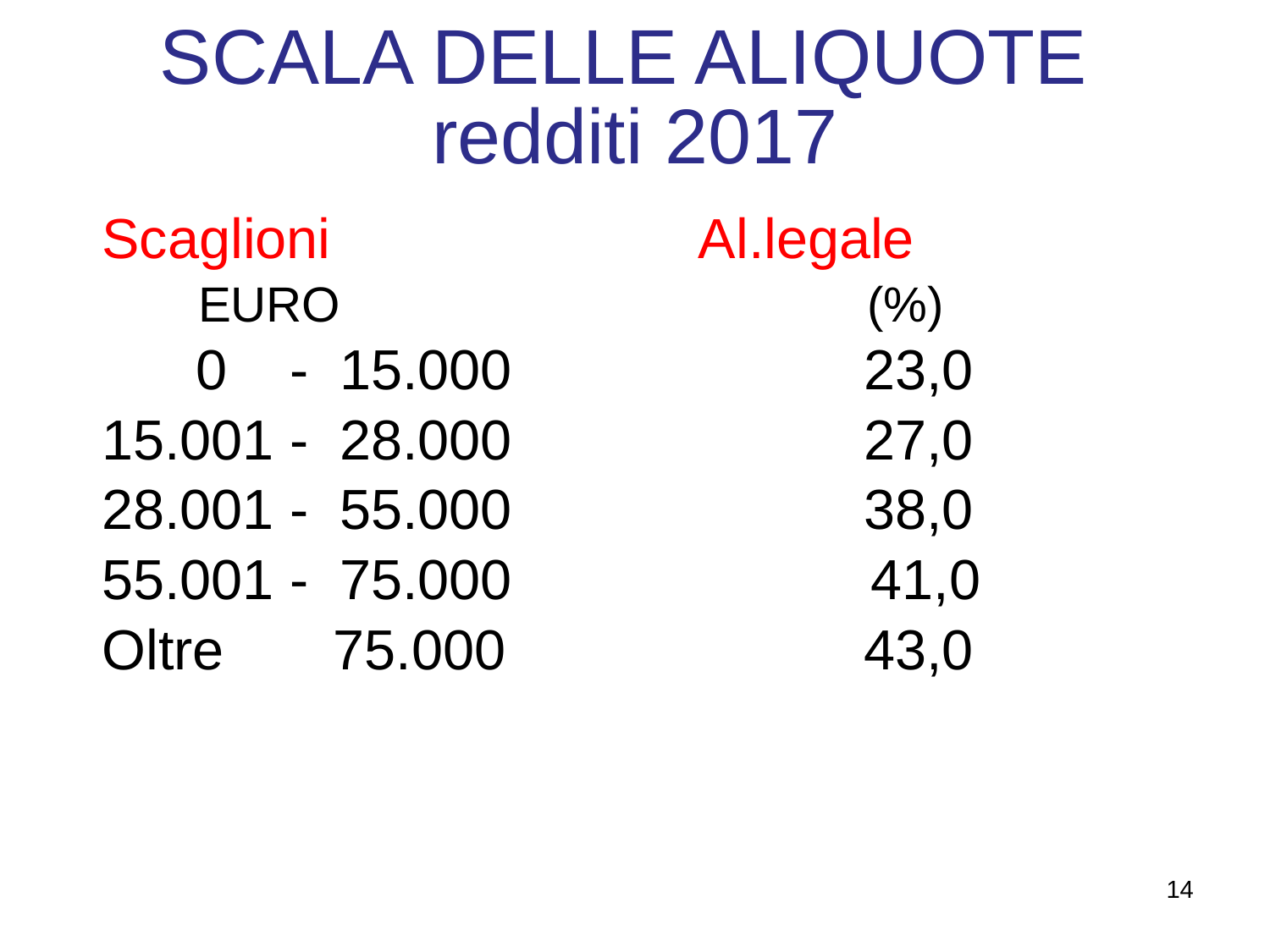

SCALA DELLE ALIQUOTE
redditi 2017
Scaglioni		              Al.legale
       EURO	 	                            (%)
      0    -  15.000		 	23,0
15.001 -  28.000 			27,0
28.001 -  55.000		 	38,0
55.001 -  75.000                       41,0
Oltre       75.000 			43,0

14